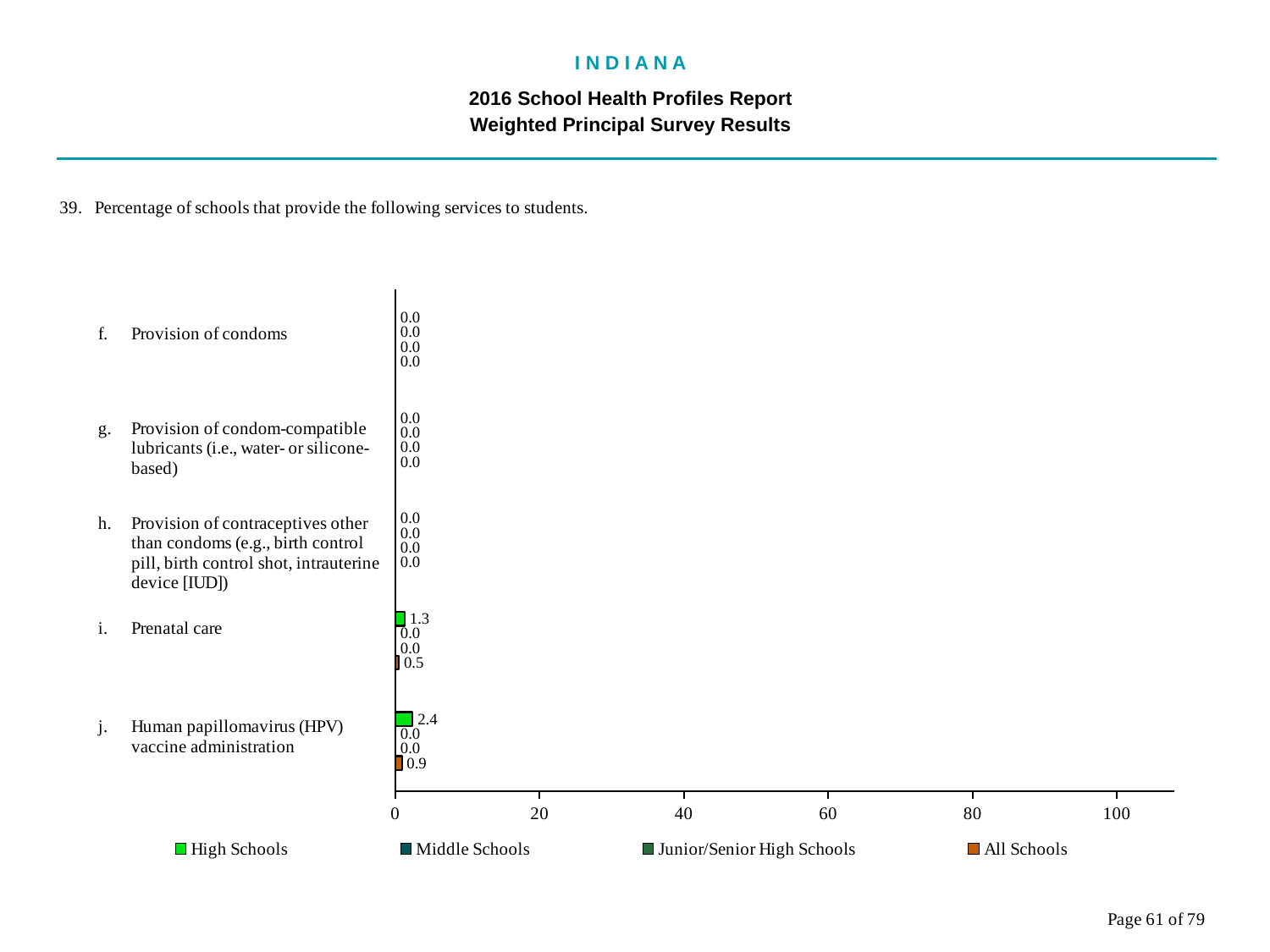

I N D I A N A
2016 School Health Profiles Report
Weighted Principal Survey Results

### Chart

| Category | All Schools | Junior/Senior High Schools | Middle Schools | High Schools |
|---|---|---|---|---|
| Human papillomavirus (HPV) vaccine administration | 0.9 | 0.0008 | 0.0008 | 2.4 |
| Prenatal care | 0.5 | 0.0008 | 0.0008 | 1.3 |
| Provision of contraceptives other than condoms (e.g., birth control pill, birth control shot, intrauterine device [IUD]) | 0.0008 | 0.0008 | 0.0008 | 0.0008 |
| Provision of condom-compatible lubricants (i.e., water- or silicone-based) | 0.0008 | 0.0008 | 0.0008 | 0.0008 |
| Provision of condoms | 0.0008 | 0.0008 | 0.0008 | 0.0008 |